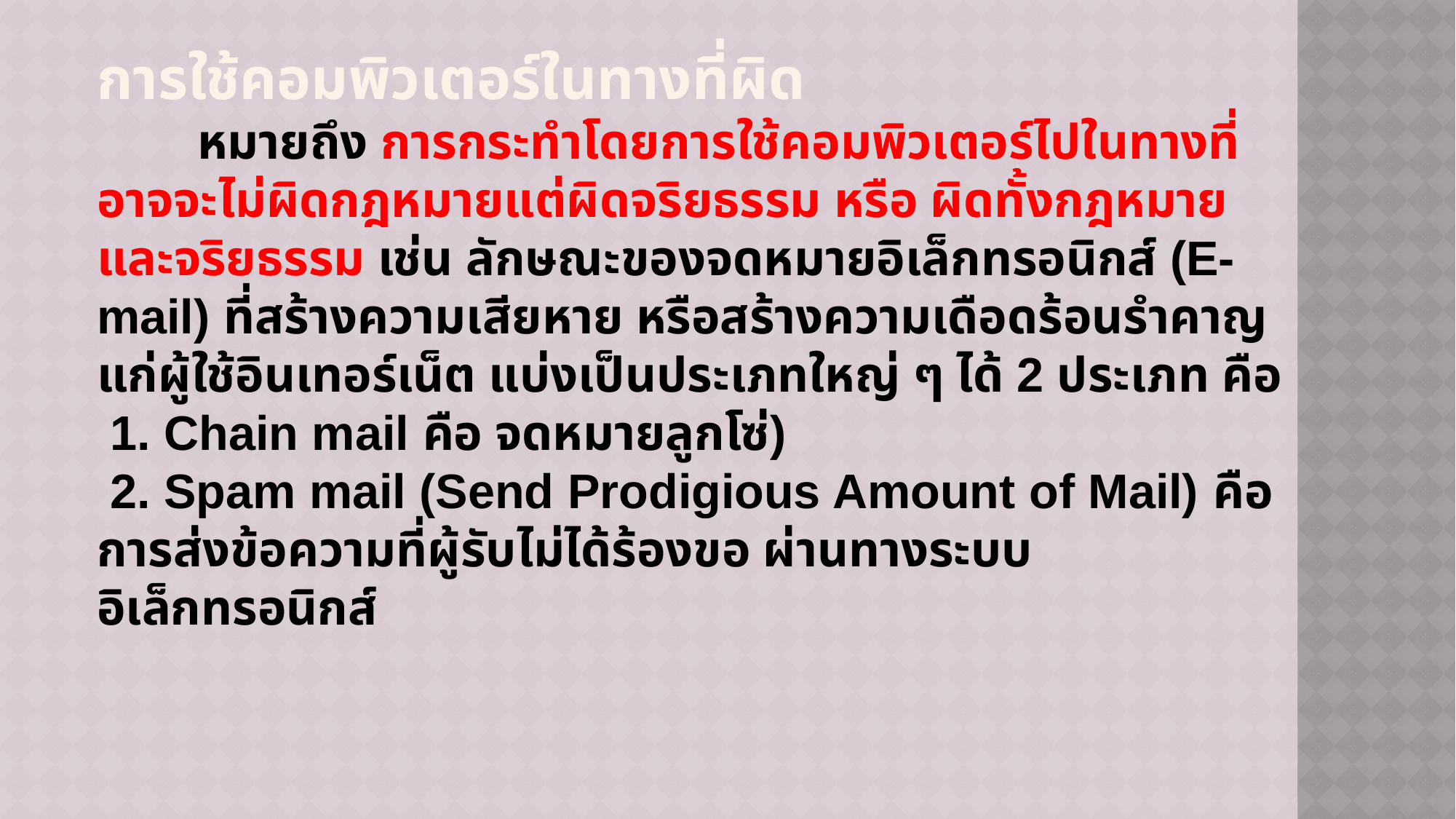

การใช้คอมพิวเตอร์ในทางที่ผิด
        หมายถึง การกระทำโดยการใช้คอมพิวเตอร์ไปในทางที่อาจจะไม่ผิดกฎหมายแต่ผิดจริยธรรม หรือ ผิดทั้งกฎหมายและจริยธรรม เช่น ลักษณะของจดหมายอิเล็กทรอนิกส์ (E-mail) ที่สร้างความเสียหาย หรือสร้างความเดือดร้อนรำคาญแก่ผู้ใช้อินเทอร์เน็ต แบ่งเป็นประเภทใหญ่ ๆ ได้ 2 ประเภท คือ
 1. Chain mail คือ จดหมายลูกโซ่)
 2. Spam mail (Send Prodigious Amount of Mail) คือ การส่งข้อความที่ผู้รับไม่ได้ร้องขอ ผ่านทางระบบอิเล็กทรอนิกส์